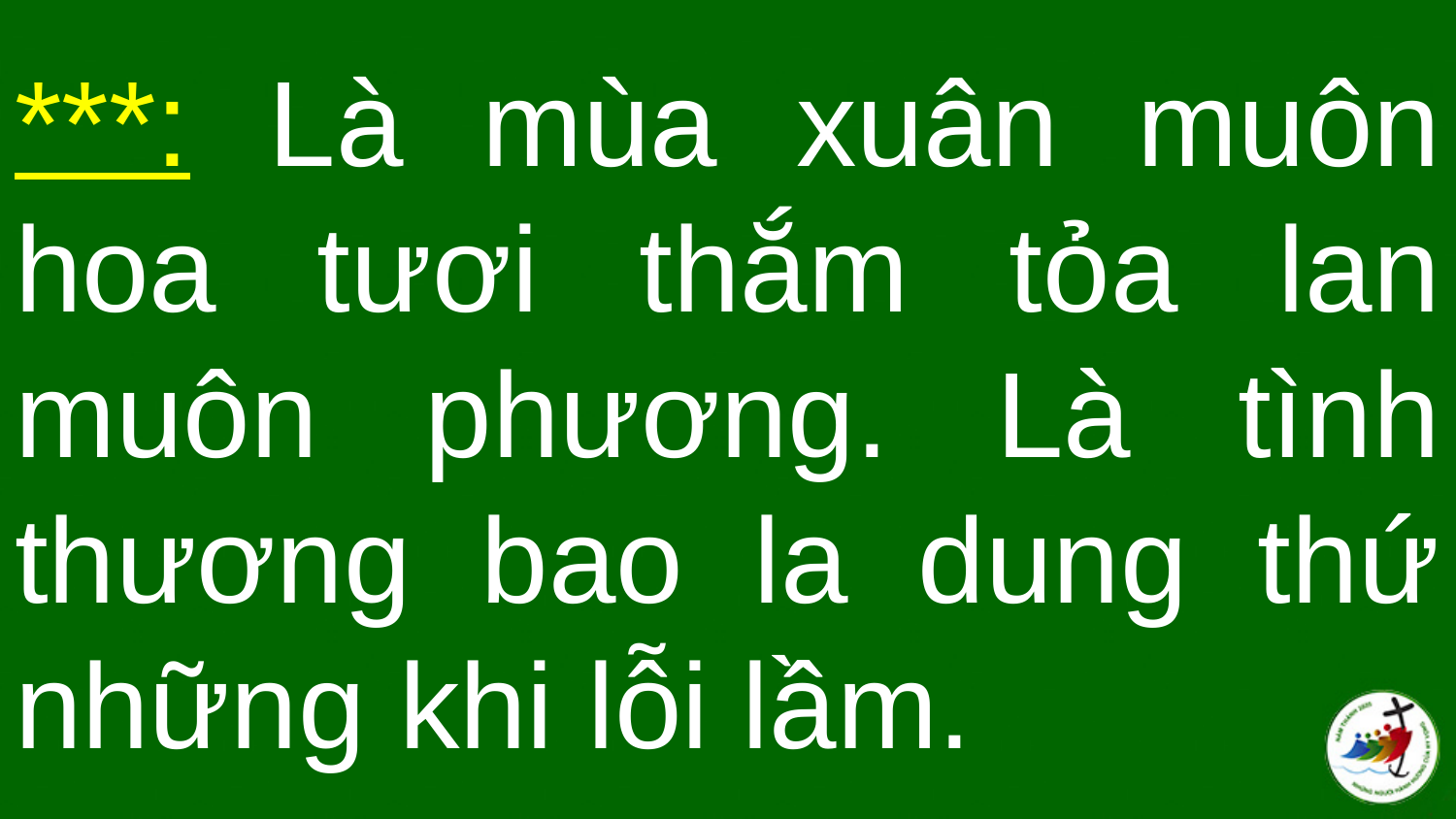

# ***: Là mùa xuân muôn hoa tươi thắm tỏa lan muôn phương. Là tình thương bao la dung thứ những khi lỗi lầm.